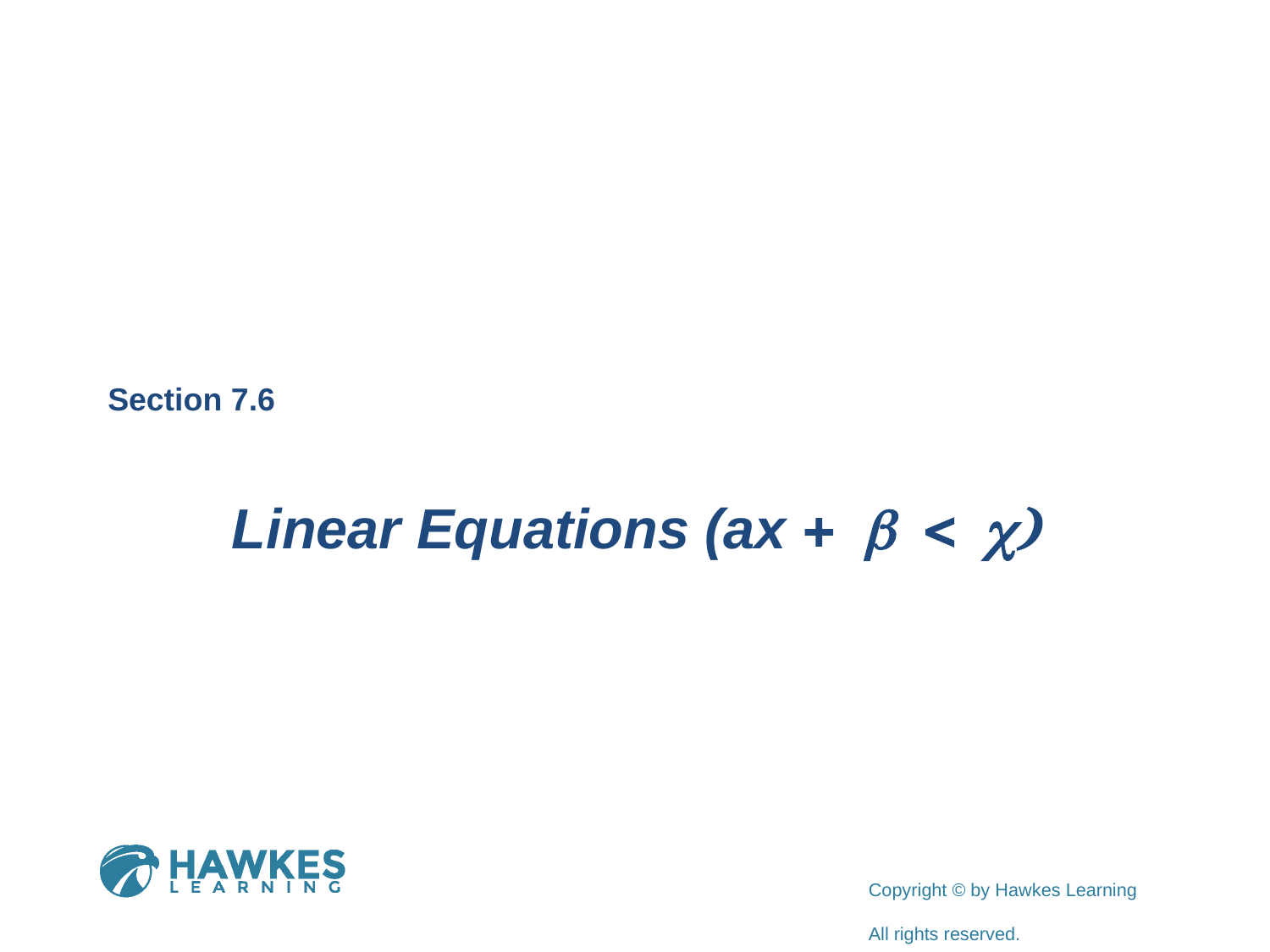

Section 7.6
Linear Equations (ax + b < c)